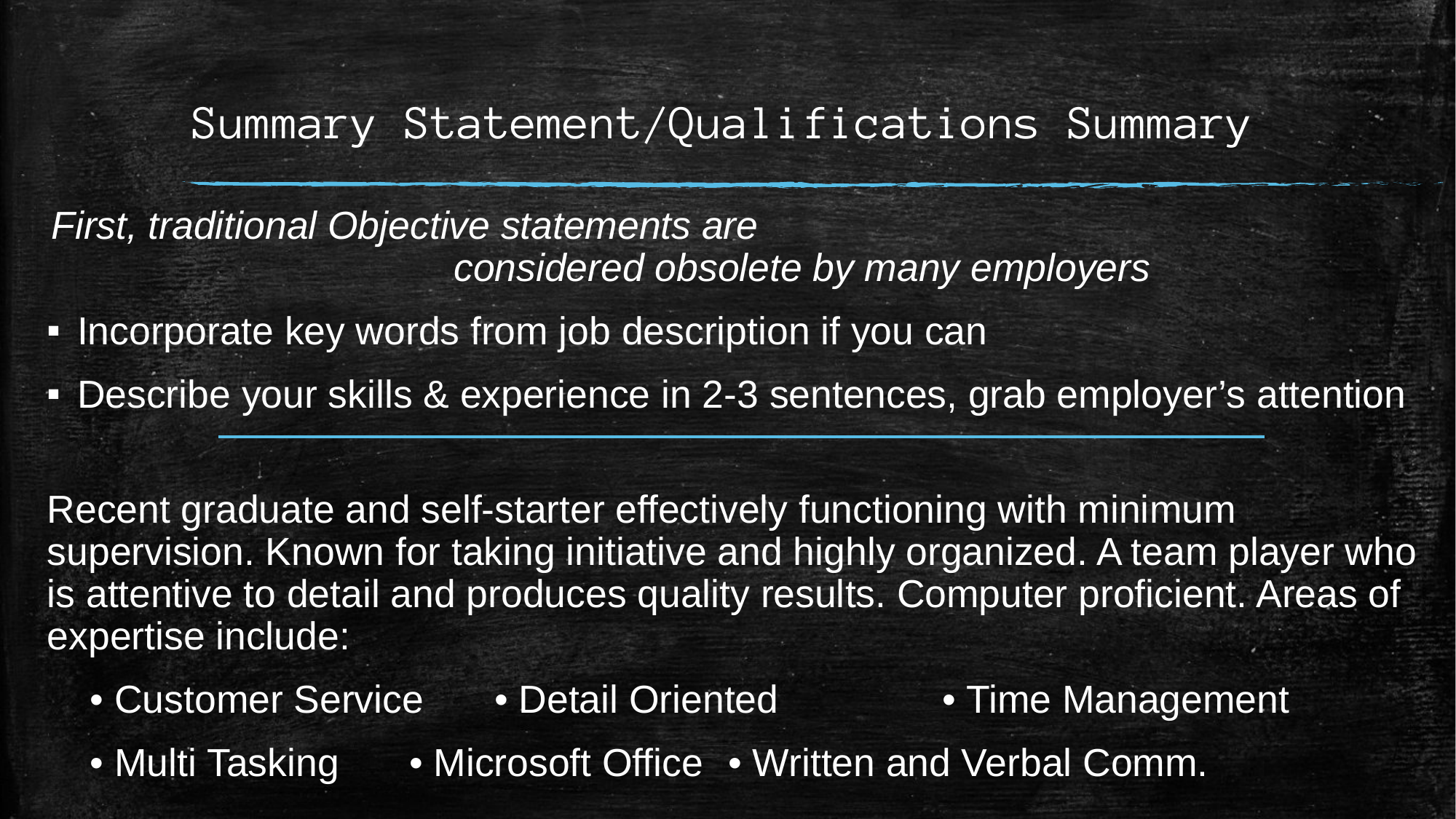

# Summary Statement/Qualifications Summary
First, traditional Objective statements are                                                                           considered obsolete by many employers
Incorporate key words from job description if you can
Describe your skills & experience in 2-3 sentences, grab employer’s attention

Recent graduate and self-starter effectively functioning with minimum supervision. Known for taking initiative and highly organized. A team player who is attentive to detail and produces quality results. Computer proficient. Areas of expertise include:
    • Customer Service	  • Detail Oriented 	            • Time Management
    • Multi Tasking 		  • Microsoft Office 	• Written and Verbal Comm.